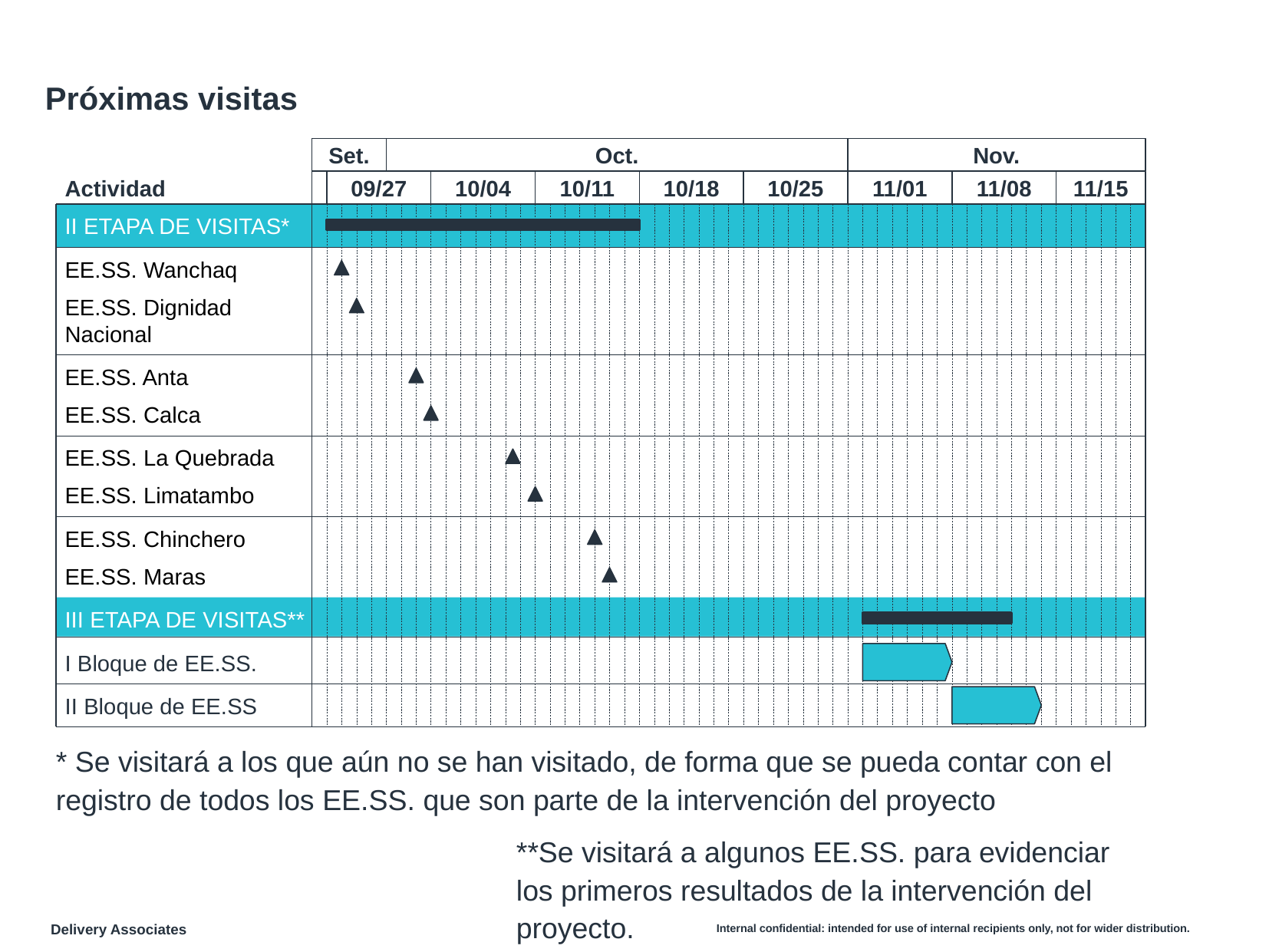

# Próximas visitas
Set.
Oct.
Nov.

09/27
10/04
10/11
10/18
10/25
11/01
11/08
11/15
Actividad

II ETAPA DE VISITAS*

EE.SS. Wanchaq

EE.SS. Dignidad
Nacional

EE.SS. Anta

EE.SS. Calca

EE.SS. La Quebrada

EE.SS. Limatambo

EE.SS. Chinchero

EE.SS. Maras

III ETAPA DE VISITAS**

I Bloque de EE.SS.

II Bloque de EE.SS
* Se visitará a los que aún no se han visitado, de forma que se pueda contar con el registro de todos los EE.SS. que son parte de la intervención del proyecto
**Se visitará a algunos EE.SS. para evidenciar los primeros resultados de la intervención del proyecto.